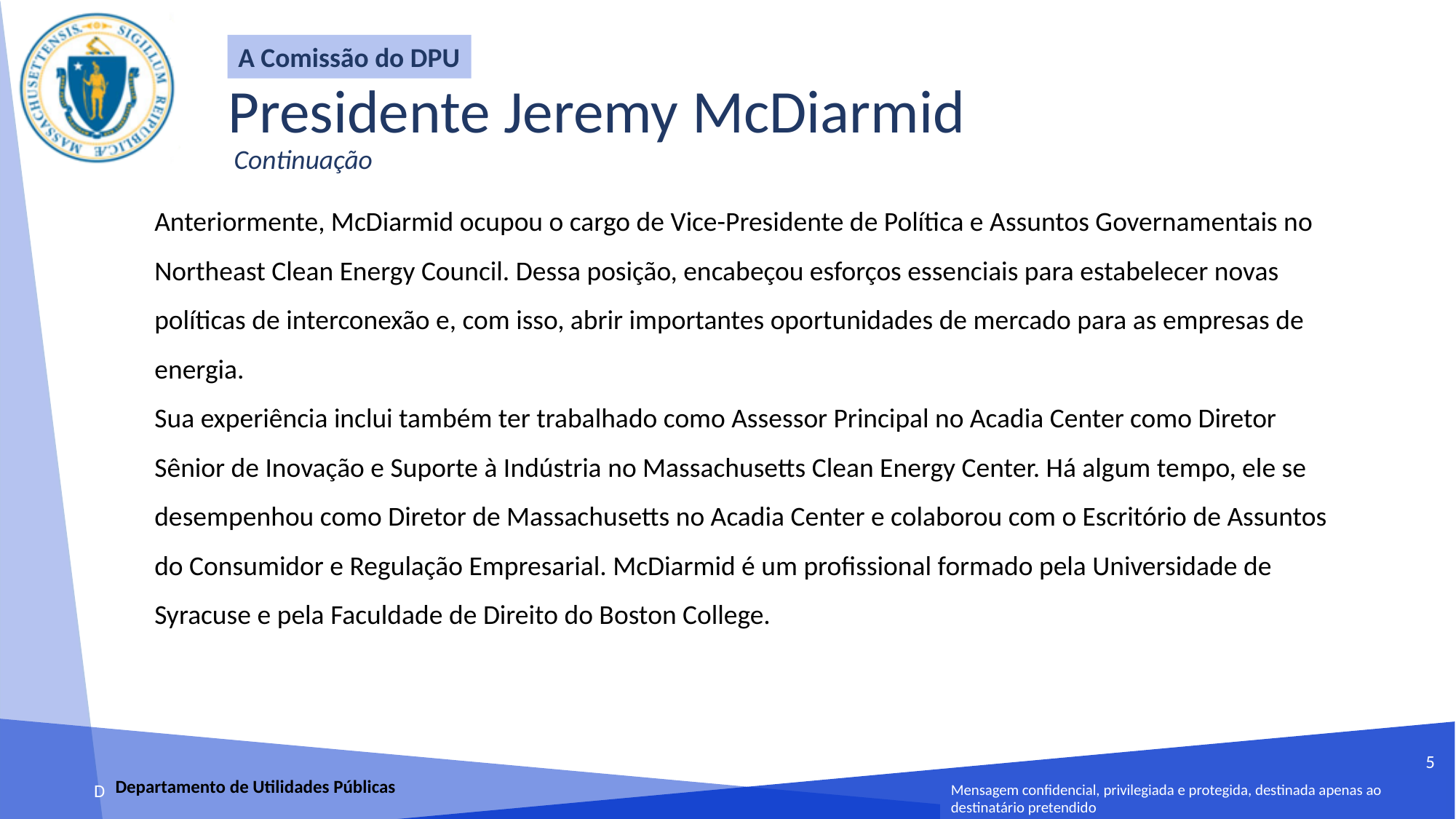

A Comissão do DPU
Presidente Jeremy McDiarmid
 Continuação
Anteriormente, McDiarmid ocupou o cargo de Vice-Presidente de Política e Assuntos ‎Governamentais no Northeast Clean Energy Council. Dessa posição, encabeçou ‎esforços essenciais para estabelecer novas políticas de interconexão e, com isso, abrir ‎importantes oportunidades de mercado para as empresas de energia. ‎
Sua experiência inclui também ter trabalhado como Assessor Principal no Acadia ‎Center como Diretor Sênior de Inovação e Suporte à Indústria no Massachusetts Clean ‎Energy Center. Há algum tempo, ele se desempenhou como Diretor de Massachusetts ‎no Acadia Center e colaborou com o Escritório de Assuntos do Consumidor e ‎Regulação Empresarial. McDiarmid é um profissional formado pela Universidade de ‎Syracuse e pela Faculdade de Direito do Boston College. ‎
5
Departamento de Utilidades Públicas
Mensagem confidencial, privilegiada e protegida, destinada apenas ao destinatário pretendido